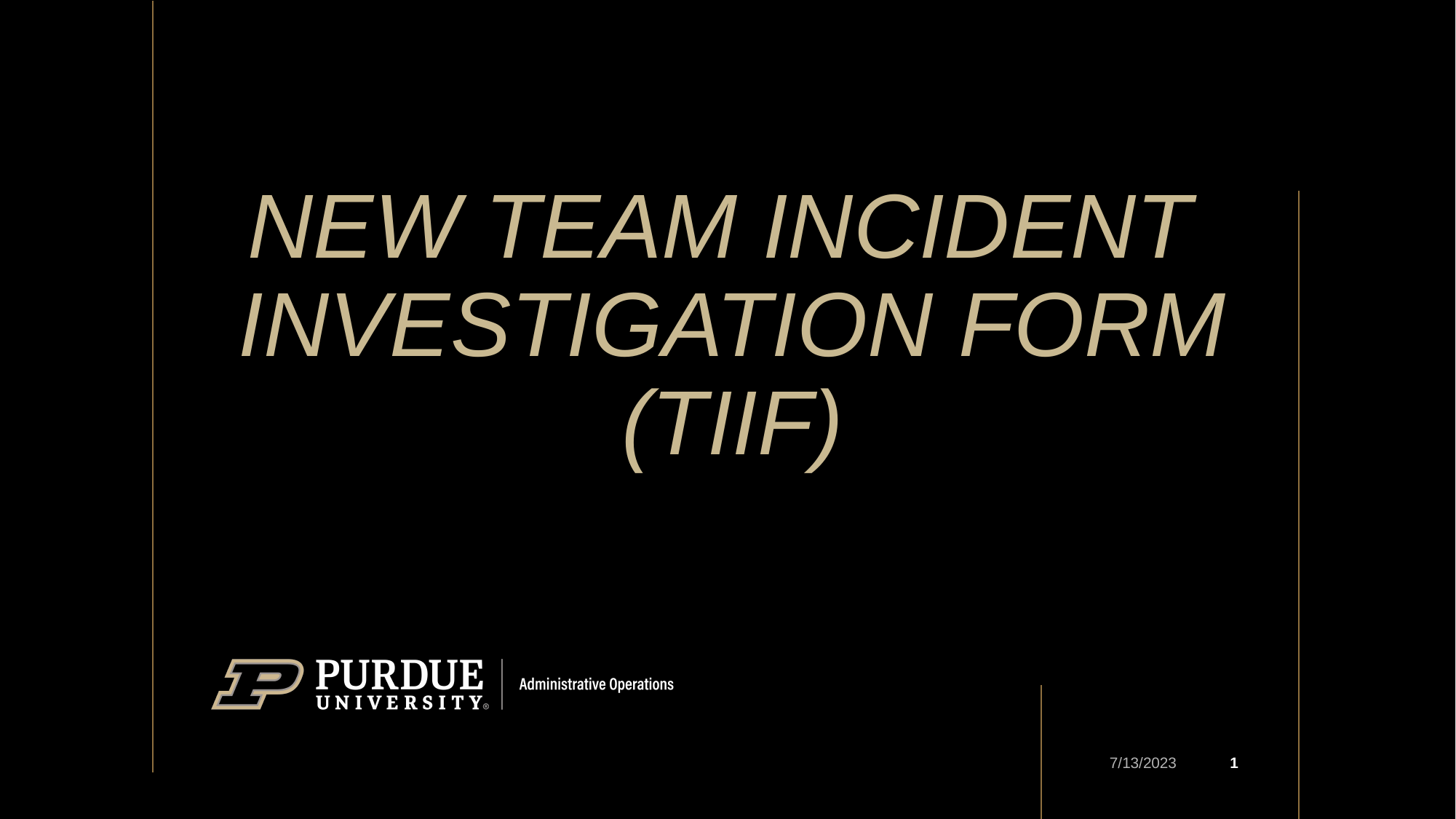

# New Team Incident Investigation form (TIIF)
1
7/13/2023